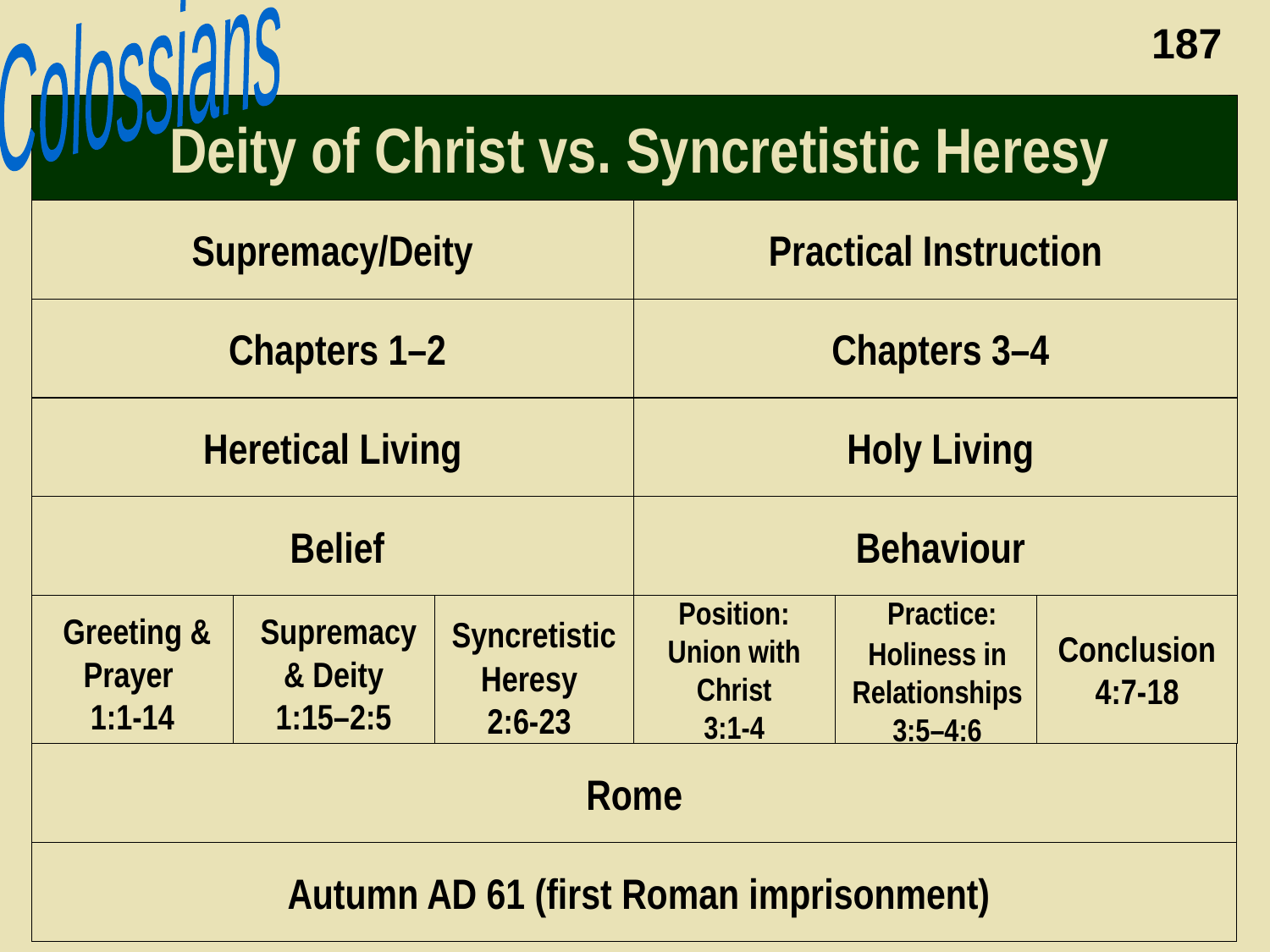

Colossians
187

 Deity of Christ vs. Syncretistic Heresy
Book Chart

 Supremacy/Deity

 Practical Instruction

 Chapters 1–2

 Chapters 3–4

Heretical Living

 Holy Living

 Belief

 Behaviour
 Practice:
Holiness in Relationships
3:5–4:6

 Greeting & Prayer
1:1-14

 Supremacy & Deity
1:15–2:5

Position:
Union with Christ
3:1-4

Conclusion
4:7-18
 Syncretistic
Heresy
2:6-23

Rome

 Autumn AD 61 (first Roman imprisonment)